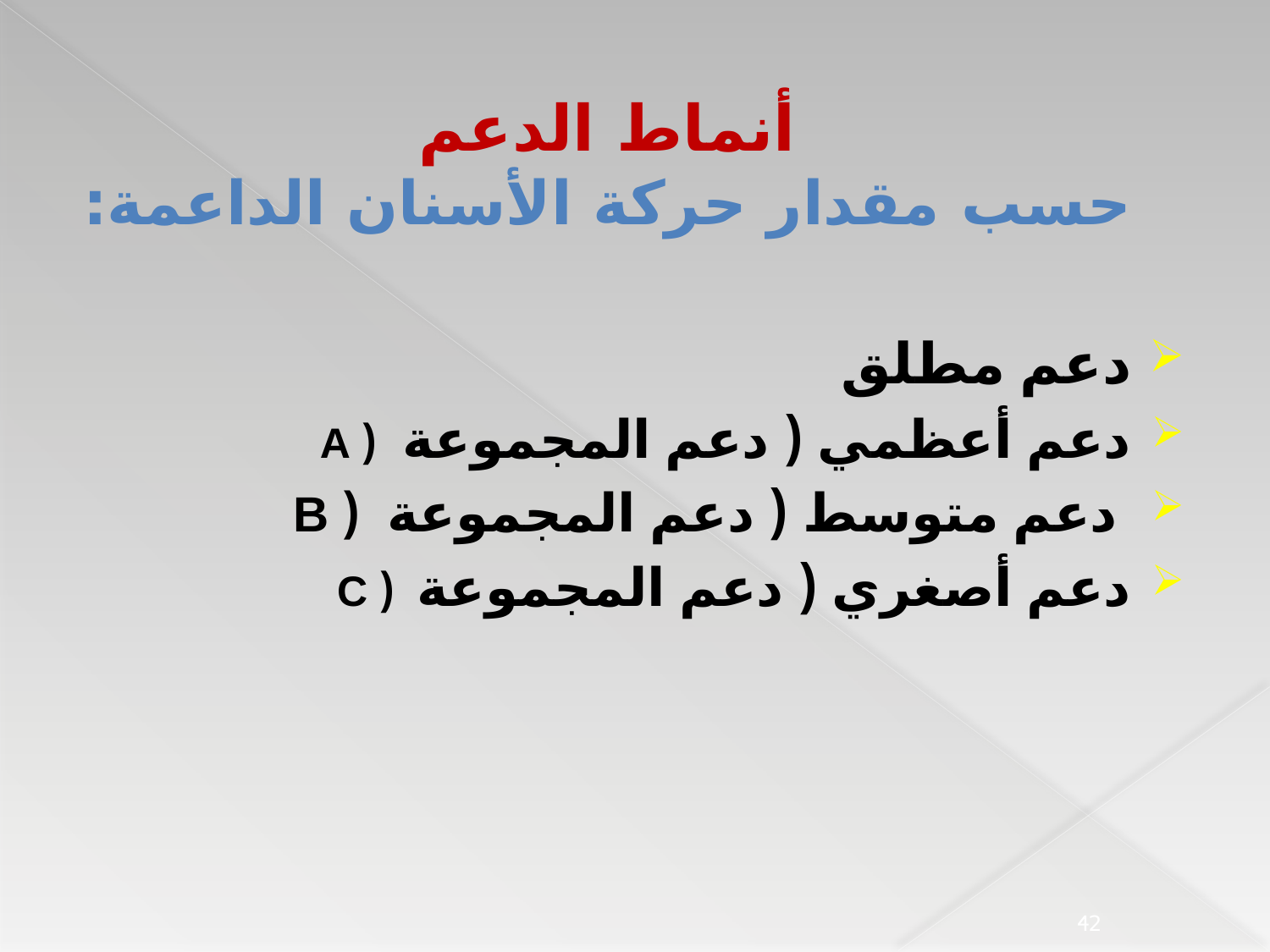

# أنماط الدعم حسب مقدار حركة الأسنان الداعمة:
دعم مطلق
دعم أعظمي ( دعم المجموعة  ( A
 دعم متوسط ( دعم المجموعة  ( B
دعم أصغري ( دعم المجموعة  ( C

42